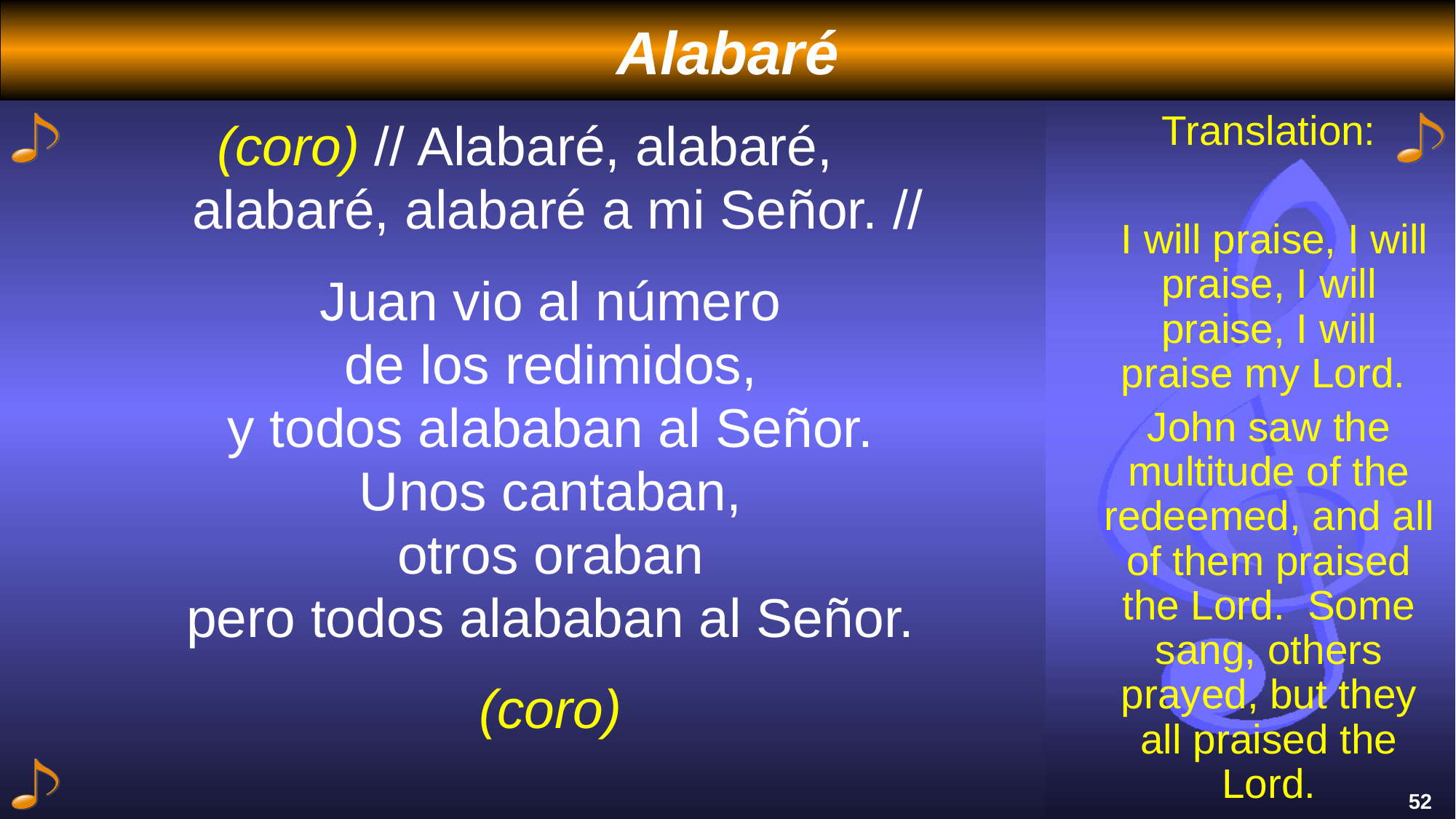

# Alabaré
Translation:

 I will praise, I will praise, I will praise, I will praise my Lord.
John saw the multitude of the redeemed, and all of them praised the Lord.  Some sang, others prayed, but they all praised the Lord.
          (coro) // Alabaré, alabaré,
 alabaré, alabaré a mi Señor. //

Juan vio al número
de los redimidos,
y todos alababan al Señor.
Unos cantaban,
otros oraban
pero todos alababan al Señor.

(coro)
52